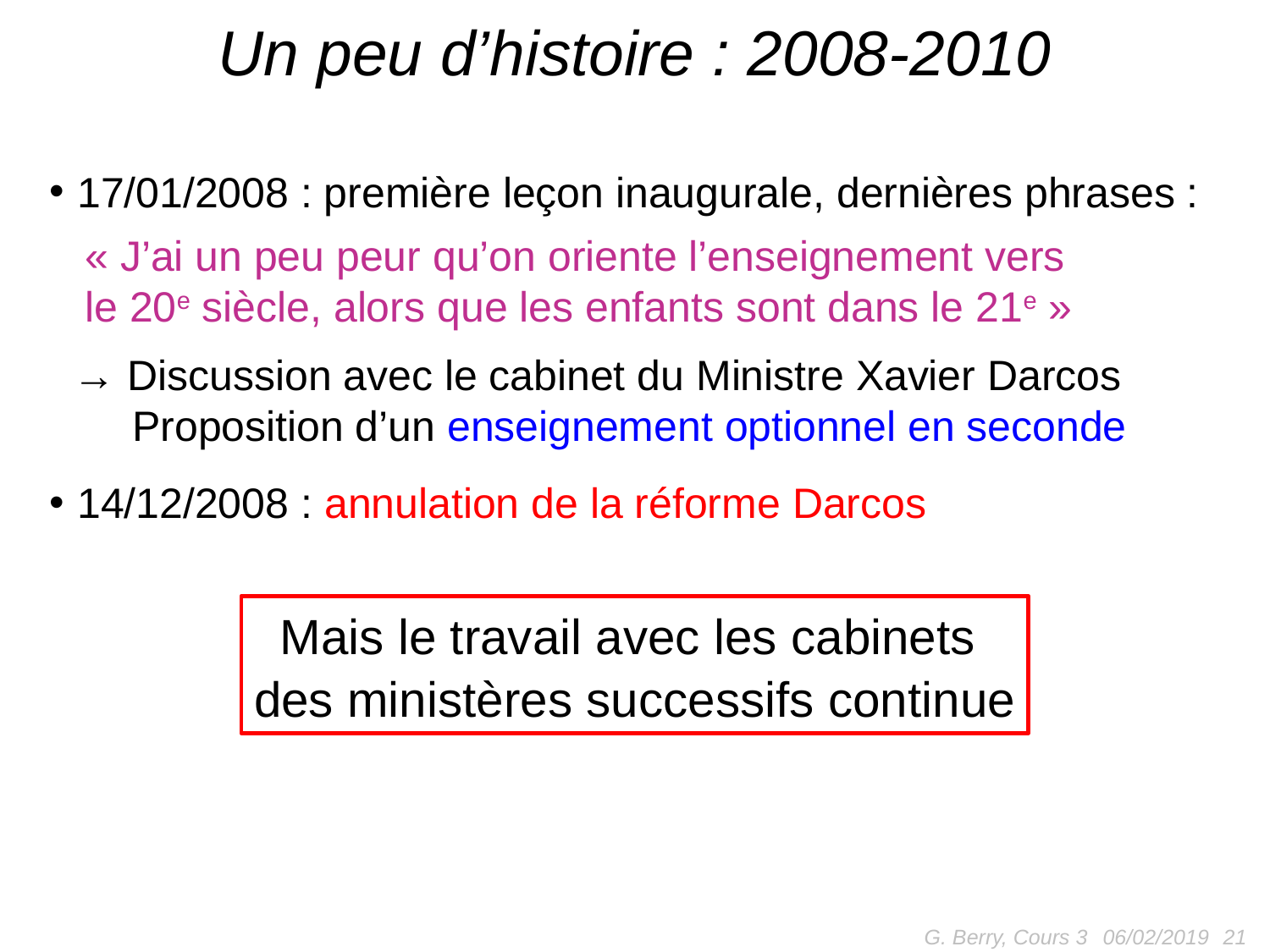

# Un peu d’histoire : 2008-2010
17/01/2008 : première leçon inaugurale, dernières phrases :
   « J’ai un peu peur qu’on oriente l’enseignement vers
   le 20e siècle, alors que les enfants sont dans le 21e »
  → Discussion avec le cabinet du Ministre Xavier Darcos
       Proposition d’un enseignement optionnel en seconde
14/12/2008 : annulation de la réforme Darcos
Mais le travail avec les cabinets
des ministères successifs continue
G. Berry, Cours 3
21
06/02/2019